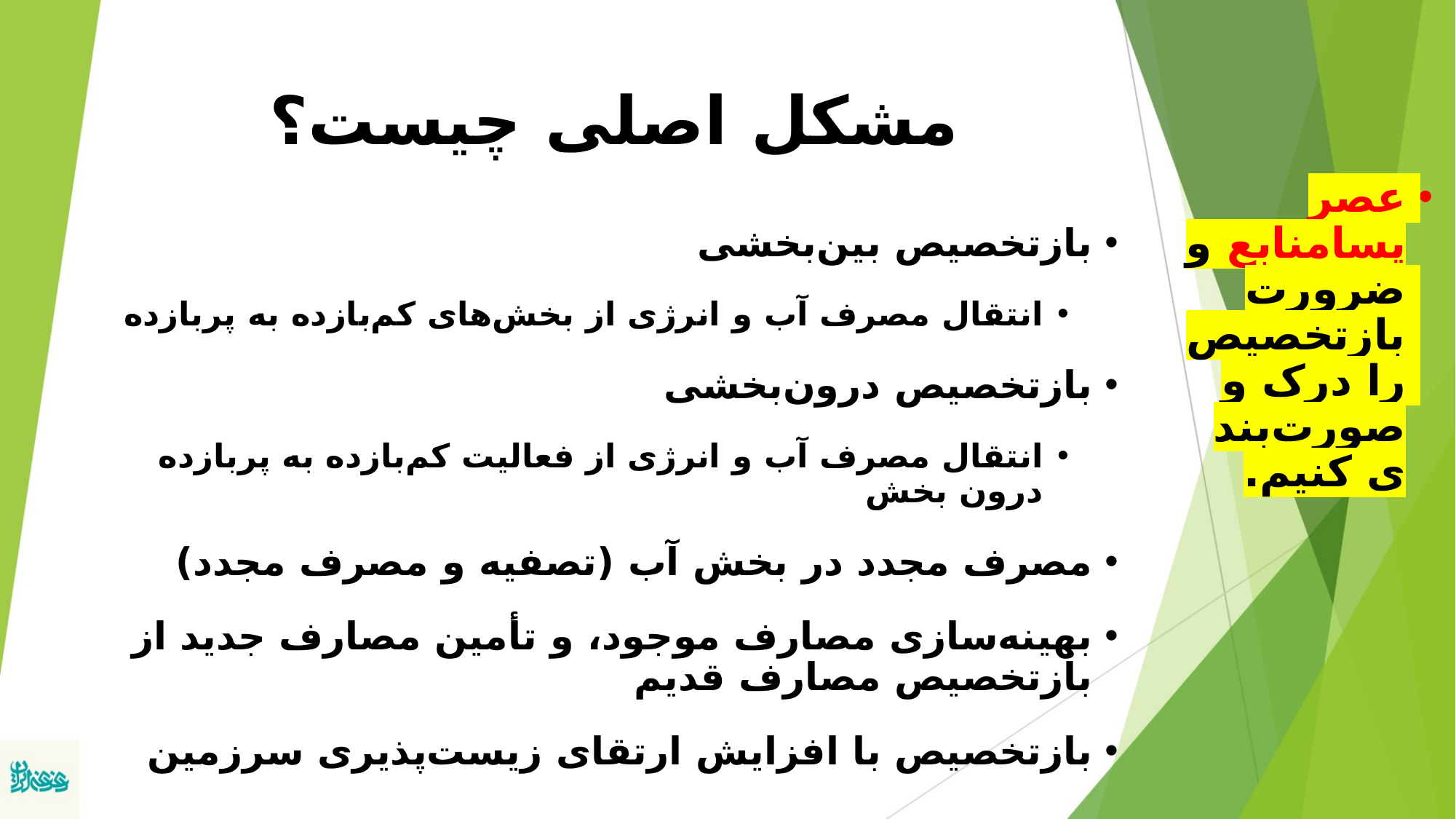

# مشکل اصلی چیست؟

عصر پسامنابع و ضرورت بازتخصیص را درک و صورت‌بندی کنیم.

بازتخصیص بین‌بخشی
انتقال مصرف آب و انرژی از بخش‌های کم‌بازده به پربازده
بازتخصیص درون‌بخشی
انتقال مصرف آب و انرژی از فعالیت کم‌بازده به پربازده درون بخش
مصرف مجدد در بخش آب (تصفیه و مصرف مجدد)
بهینه‌سازی مصارف موجود، و تأمین مصارف جدید از بازتخصیص مصارف قدیم
بازتخصیص با افزایش ارتقای زیست‌پذیری سرزمین